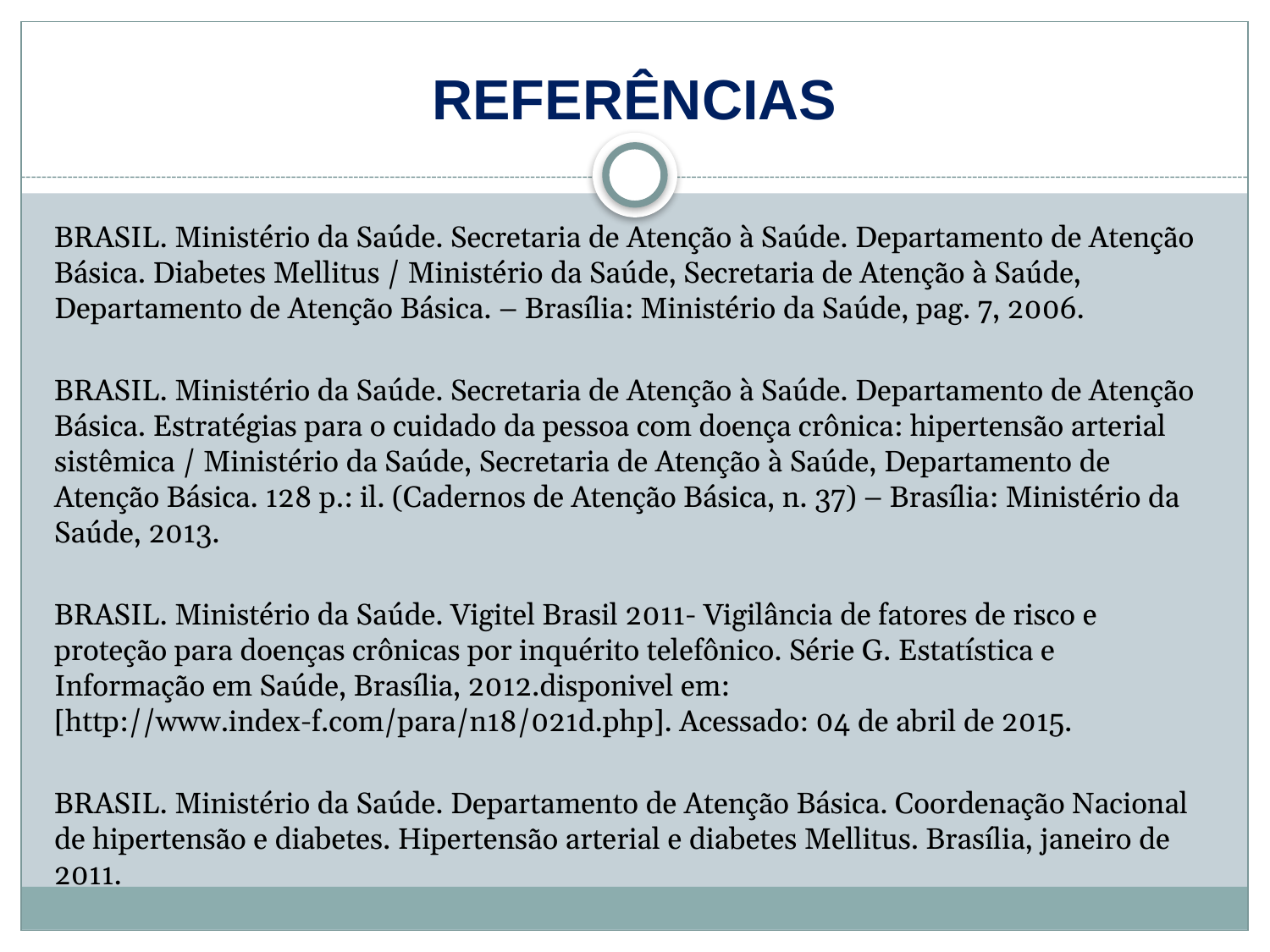

# REFERÊNCIAS
BRASIL. Ministério da Saúde. Secretaria de Atenção à Saúde. Departamento de Atenção Básica. Diabetes Mellitus / Ministério da Saúde, Secretaria de Atenção à Saúde, Departamento de Atenção Básica. – Brasília: Ministério da Saúde, pag. 7, 2006.

BRASIL. Ministério da Saúde. Secretaria de Atenção à Saúde. Departamento de Atenção Básica. Estratégias para o cuidado da pessoa com doença crônica: hipertensão arterial sistêmica / Ministério da Saúde, Secretaria de Atenção à Saúde, Departamento de Atenção Básica. 128 p.: il. (Cadernos de Atenção Básica, n. 37) – Brasília: Ministério da Saúde, 2013.

BRASIL. Ministério da Saúde. Vigitel Brasil 2011- Vigilância de fatores de risco e proteção para doenças crônicas por inquérito telefônico. Série G. Estatística e Informação em Saúde, Brasília, 2012.disponivel em: [http://www.index-f.com/para/n18/021d.php]. Acessado: 04 de abril de 2015.

BRASIL. Ministério da Saúde. Departamento de Atenção Básica. Coordenação Nacional de hipertensão e diabetes. Hipertensão arterial e diabetes Mellitus. Brasília, janeiro de 2011.